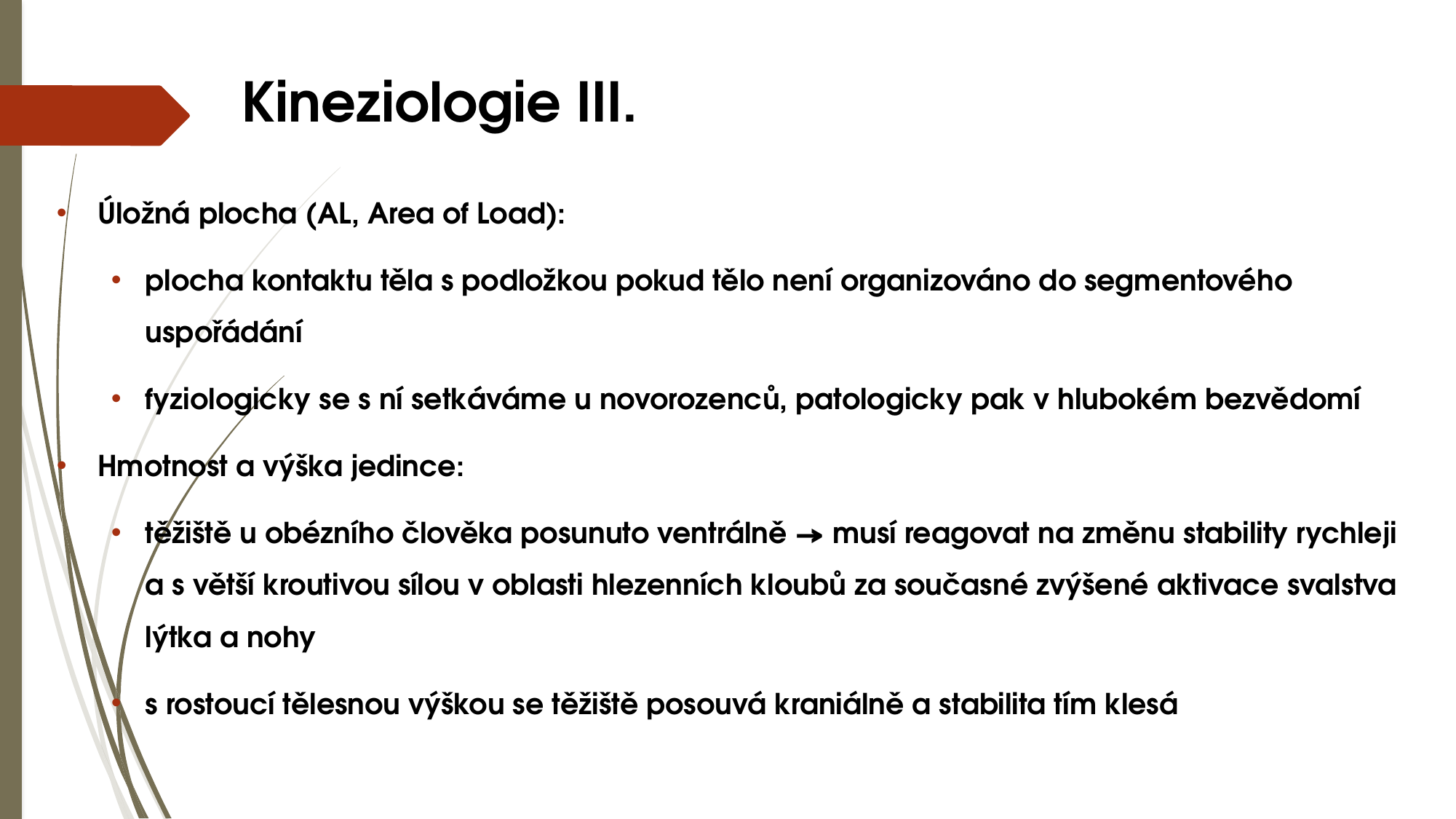

# Kineziologie III.
Úložná plocha (AL, Area of Load):
plocha kontaktu těla s podložkou pokud tělo není organizováno do segmentového uspořádání
fyziologicky se s ní setkáváme u novorozenců, patologicky pak v hlubokém bezvědomí
Hmotnost a výška jedince:
těžiště u obézního člověka posunuto ventrálně → musí reagovat na změnu stability rychleji a s větší kroutivou sílou v oblasti hlezenních kloubů za současné zvýšené aktivace svalstva lýtka a nohy
s rostoucí tělesnou výškou se těžiště posouvá kraniálně a stabilita tím klesá